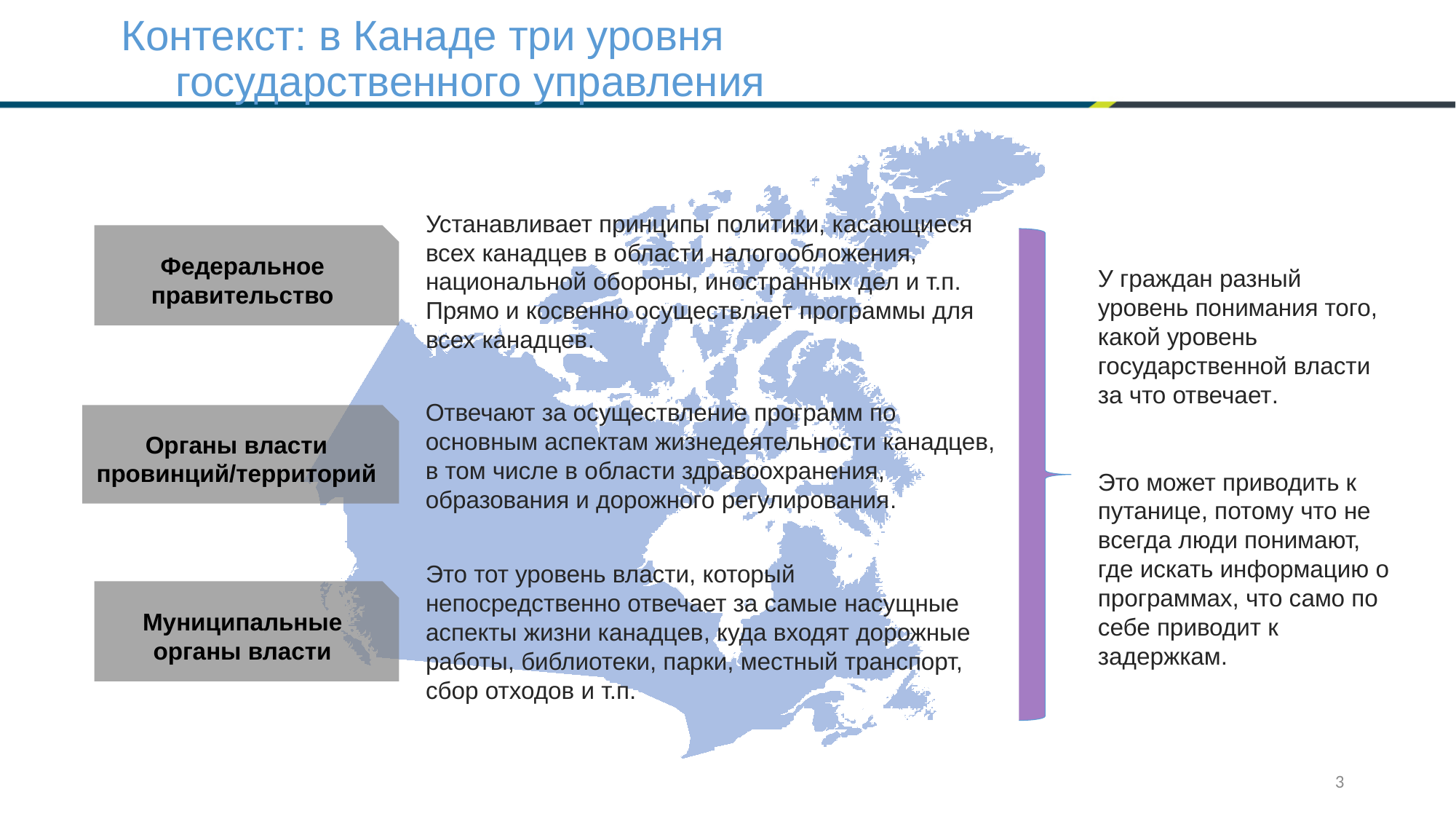

# Контекст: в Канаде три уровня государственного управления

Федеральное правительство

Устанавливает принципы политики, касающиеся всех канадцев в области налогообложения, национальной обороны, иностранных дел и т.п. Прямо и косвенно осуществляет программы для всех канадцев.
У граждан разный уровень понимания того, какой уровень государственной власти за что отвечает.

Это может приводить к путанице, потому что не всегда люди понимают, где искать информацию о программах, что само по себе приводит к задержкам.

Органы власти провинций/территорий
Отвечают за осуществление программ по основным аспектам жизнедеятельности канадцев, в том числе в области здравоохранения, образования и дорожного регулирования.
Муниципальные органы власти
Это тот уровень власти, который непосредственно отвечает за самые насущные аспекты жизни канадцев, куда входят дорожные работы, библиотеки, парки, местный транспорт, сбор отходов и т.п.
3